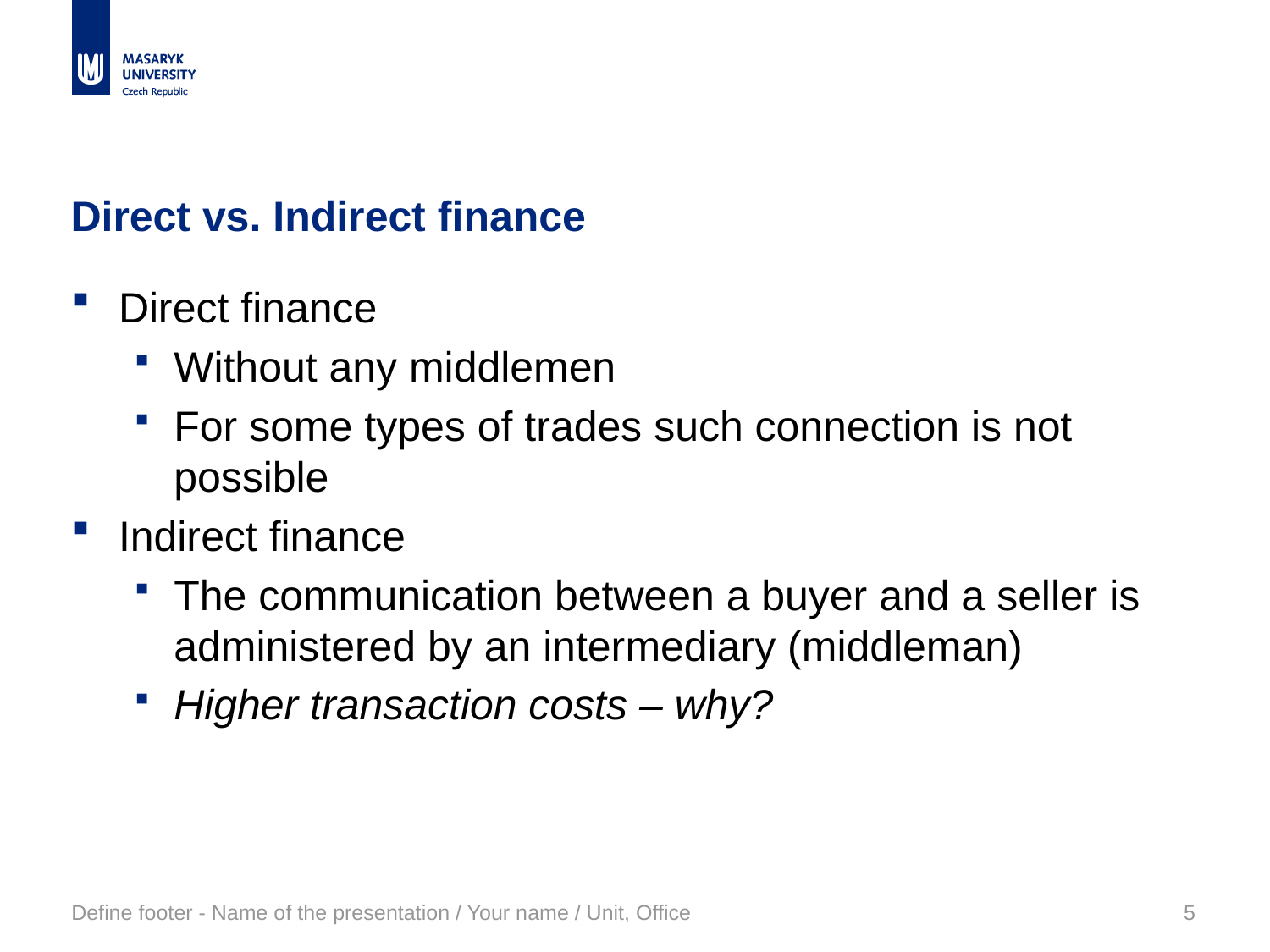

# Direct vs. Indirect finance
Direct finance
Without any middlemen
For some types of trades such connection is not possible
Indirect finance
The communication between a buyer and a seller is administered by an intermediary (middleman)
Higher transaction costs – why?
Define footer - Name of the presentation / Your name / Unit, Office
5